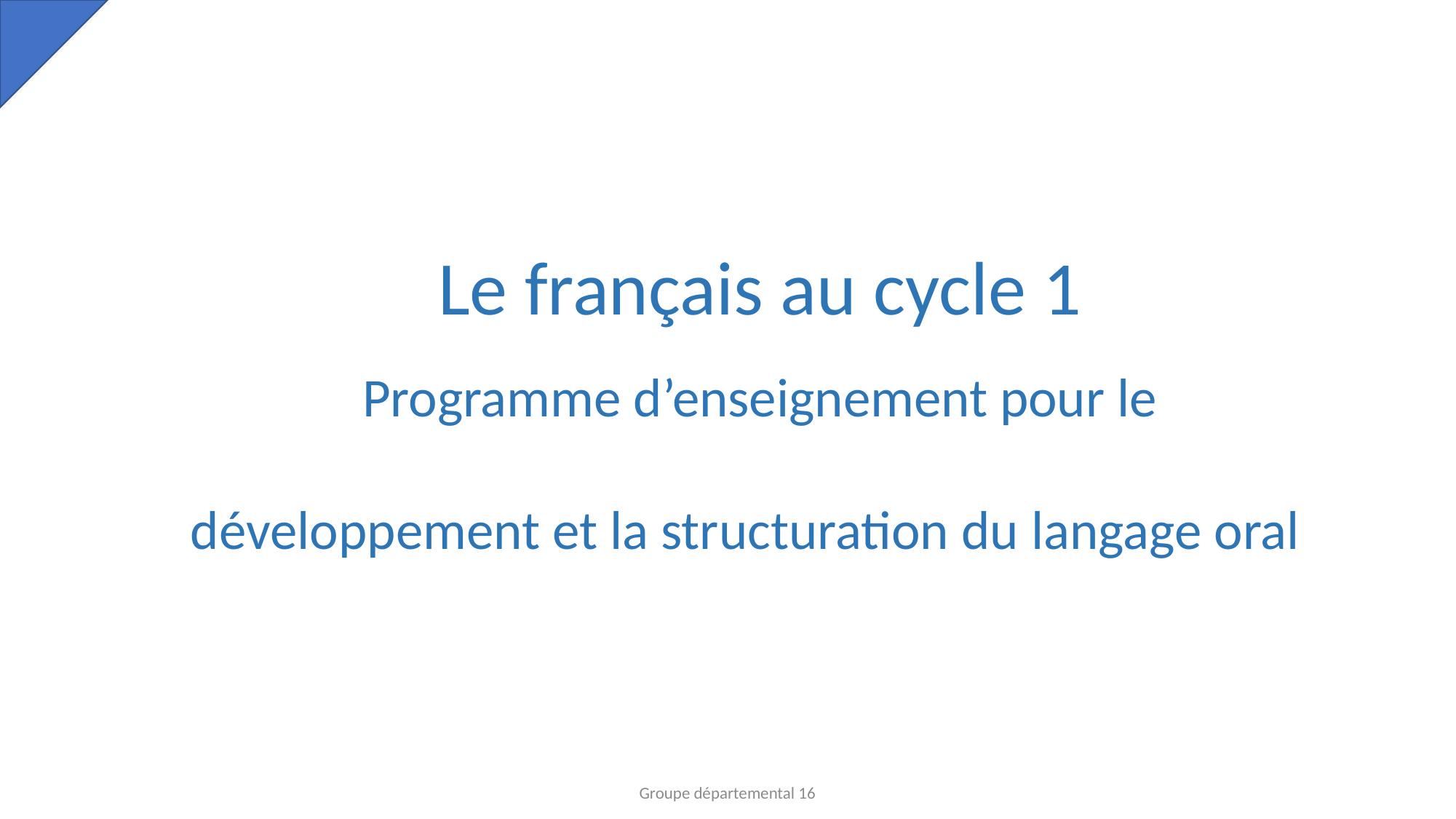

Le français au cycle 1
Programme d’enseignement pour le développement et la structuration du langage oral
Groupe départemental 16